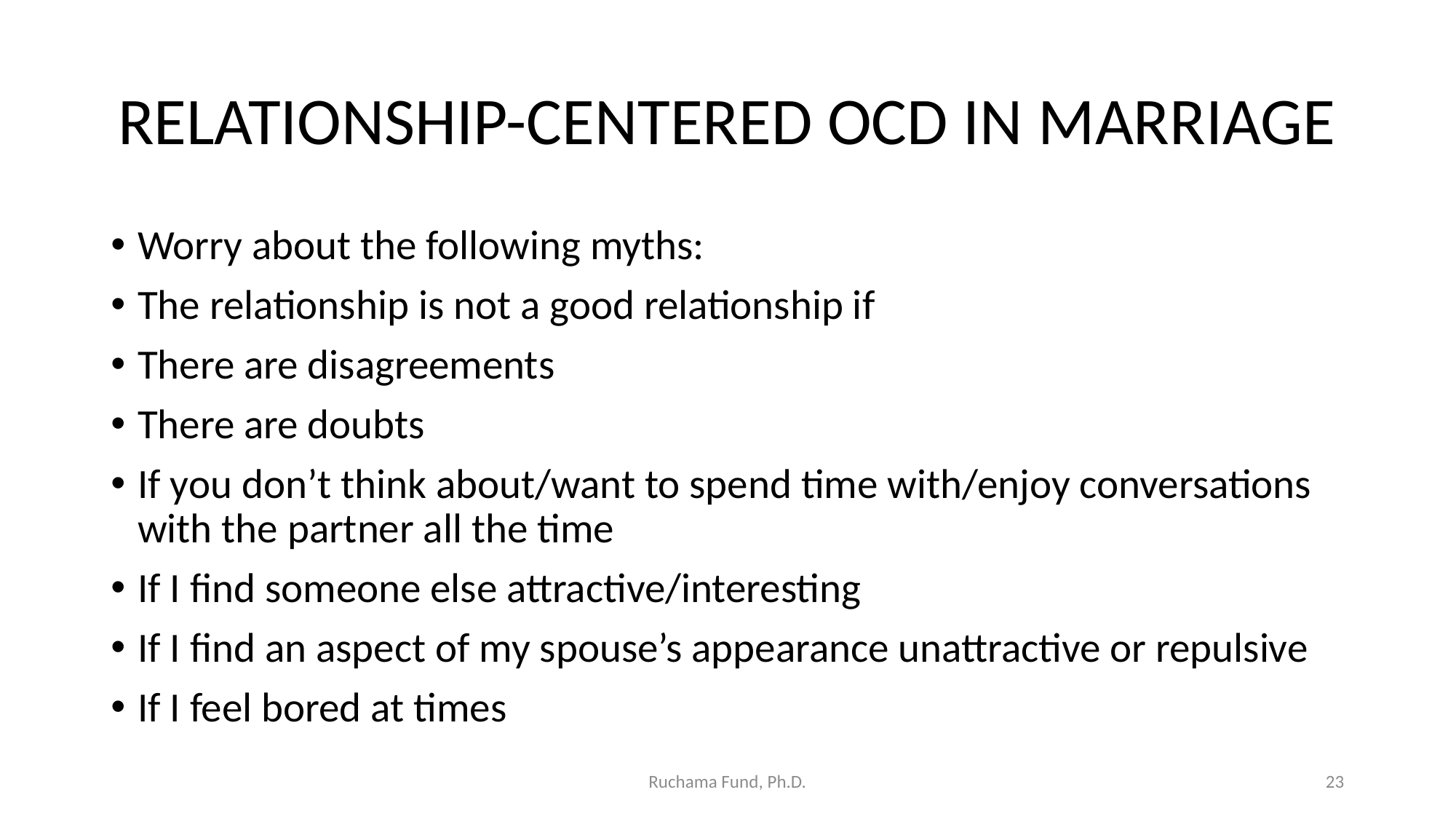

# RELATIONSHIP-CENTERED OCD IN MARRIAGE
Worry about the following myths:
The relationship is not a good relationship if
There are disagreements
There are doubts
If you don’t think about/want to spend time with/enjoy conversations with the partner all the time
If I find someone else attractive/interesting
If I find an aspect of my spouse’s appearance unattractive or repulsive
If I feel bored at times
Ruchama Fund, Ph.D.
23